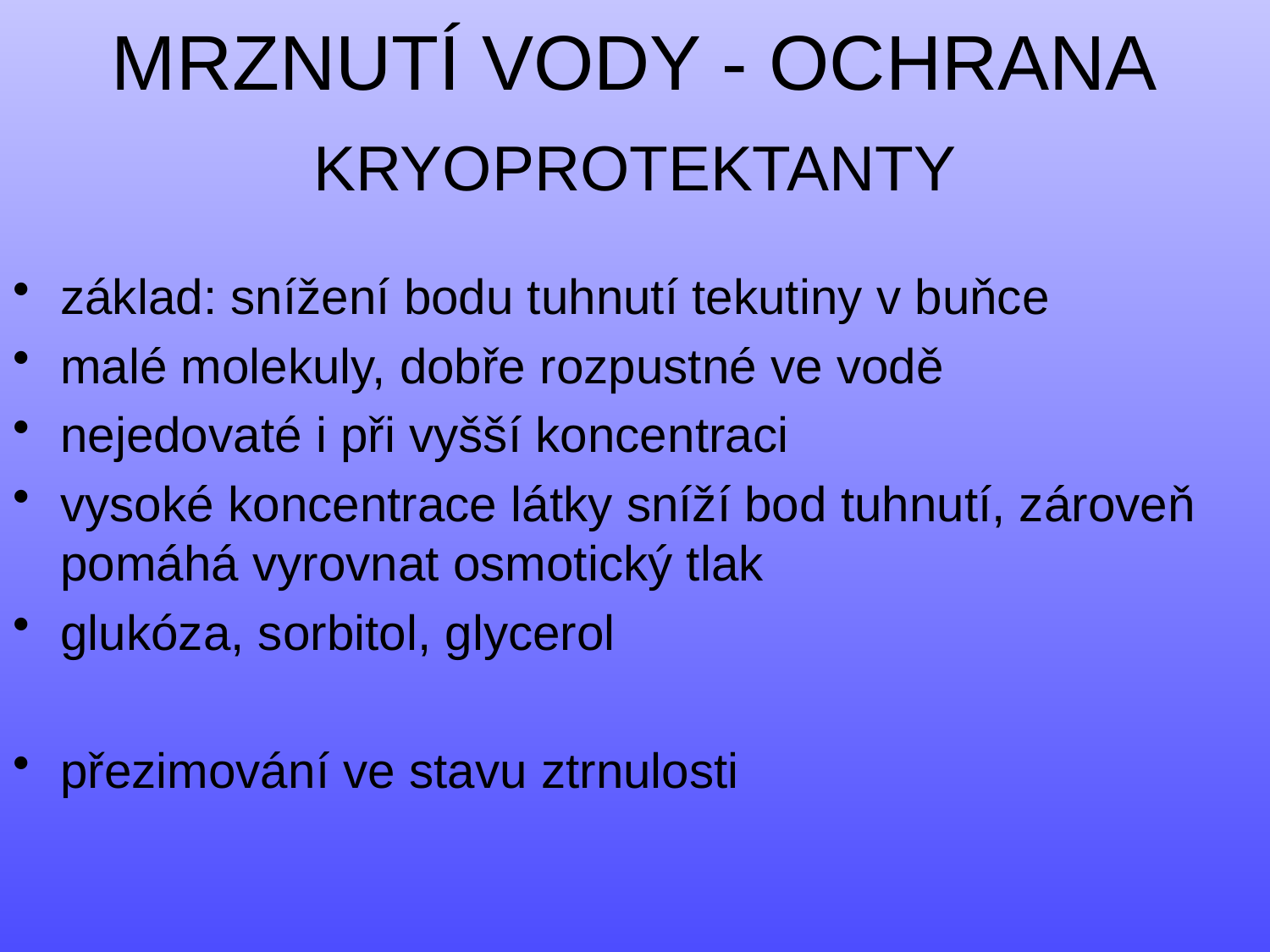

# MRZNUTÍ VODY - OCHRANA
KRYOPROTEKTANTY
základ: snížení bodu tuhnutí tekutiny v buňce
malé molekuly, dobře rozpustné ve vodě
nejedovaté i při vyšší koncentraci
vysoké koncentrace látky sníží bod tuhnutí, zároveň pomáhá vyrovnat osmotický tlak
glukóza, sorbitol, glycerol

přezimování ve stavu ztrnulosti